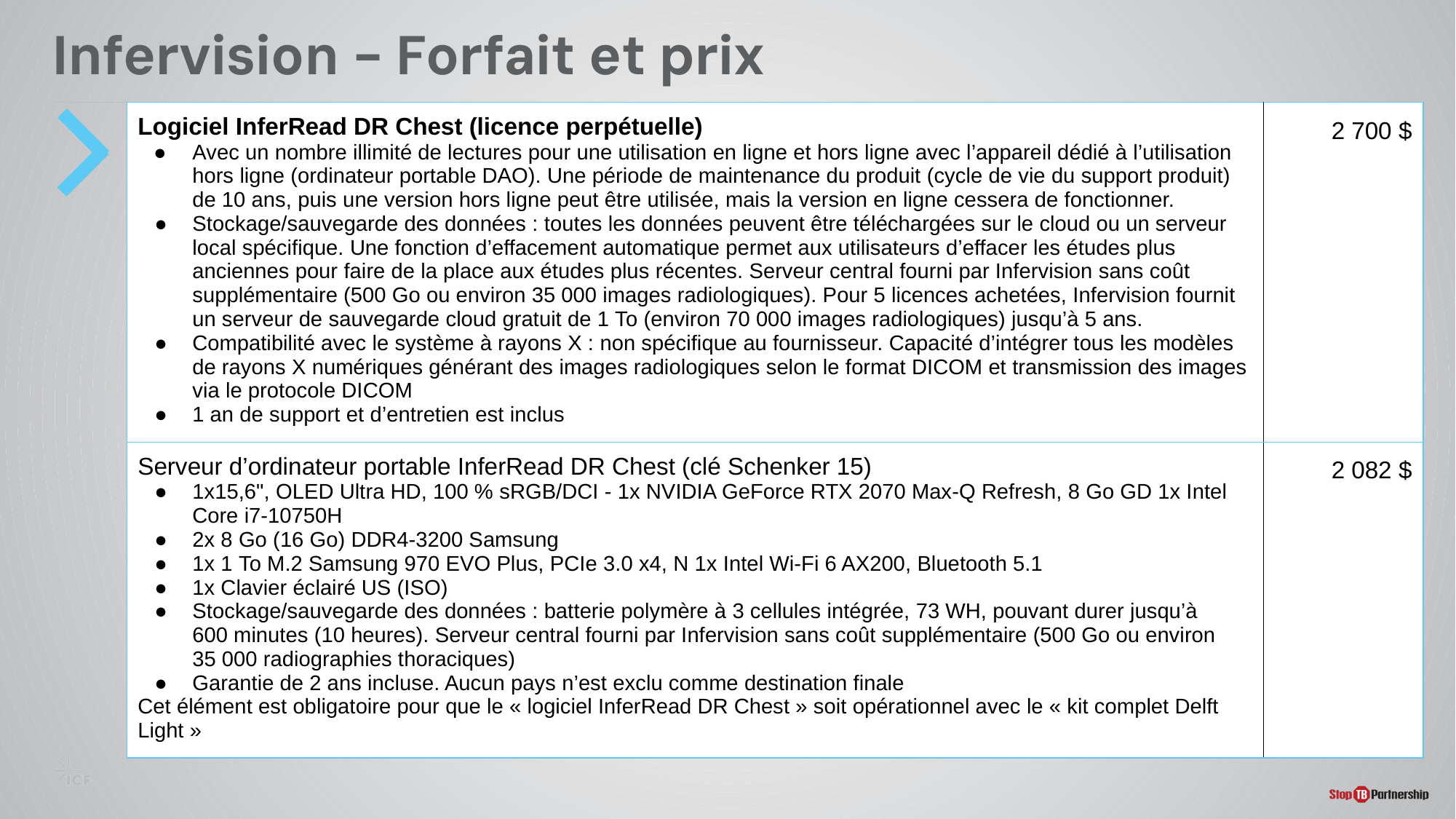

# Infervision - Forfait et prix
| Logiciel InferRead DR Chest (licence perpétuelle) Avec un nombre illimité de lectures pour une utilisation en ligne et hors ligne avec l’appareil dédié à l’utilisation hors ligne (ordinateur portable DAO). Une période de maintenance du produit (cycle de vie du support produit) de 10 ans, puis une version hors ligne peut être utilisée, mais la version en ligne cessera de fonctionner. Stockage/sauvegarde des données : toutes les données peuvent être téléchargées sur le cloud ou un serveur local spécifique. Une fonction d’effacement automatique permet aux utilisateurs d’effacer les études plus anciennes pour faire de la place aux études plus récentes. Serveur central fourni par Infervision sans coût supplémentaire (500 Go ou environ 35 000 images radiologiques). Pour 5 licences achetées, Infervision fournit un serveur de sauvegarde cloud gratuit de 1 To (environ 70 000 images radiologiques) jusqu’à 5 ans. Compatibilité avec le système à rayons X : non spécifique au fournisseur. Capacité d’intégrer tous les modèles de rayons X numériques générant des images radiologiques selon le format DICOM et transmission des images via le protocole DICOM 1 an de support et d’entretien est inclus | 2 700 $ |
| --- | --- |
| Serveur d’ordinateur portable InferRead DR Chest (clé Schenker 15) 1x15,6", OLED Ultra HD, 100 % sRGB/DCI - 1x NVIDIA GeForce RTX 2070 Max-Q Refresh, 8 Go GD 1x Intel Core i7-10750H 2x 8 Go (16 Go) DDR4-3200 Samsung 1x 1 To M.2 Samsung 970 EVO Plus, PCIe 3.0 x4, N 1x Intel Wi-Fi 6 AX200, Bluetooth 5.1 1x Clavier éclairé US (ISO) Stockage/sauvegarde des données : batterie polymère à 3 cellules intégrée, 73 WH, pouvant durer jusqu’à 600 minutes (10 heures). Serveur central fourni par Infervision sans coût supplémentaire (500 Go ou environ 35 000 radiographies thoraciques) Garantie de 2 ans incluse. Aucun pays n’est exclu comme destination finale Cet élément est obligatoire pour que le « logiciel InferRead DR Chest » soit opérationnel avec le « kit complet Delft Light » | 2 082 $ |